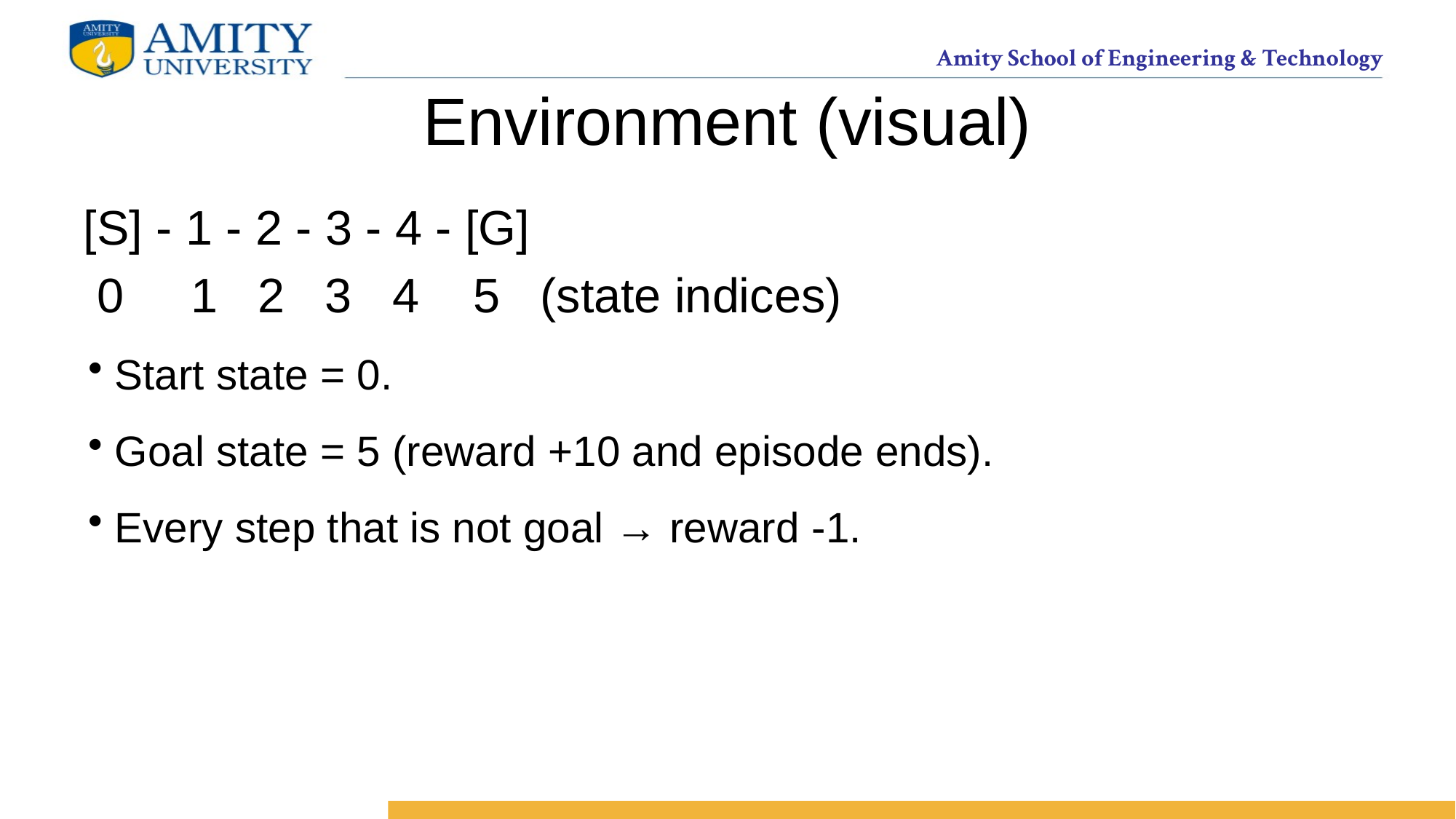

# Environment (visual)
[S] - 1 - 2 - 3 - 4 - [G]
 0     1   2   3   4    5   (state indices)

 Start state = 0.
 Goal state = 5 (reward +10 and episode ends).
 Every step that is not goal → reward -1.